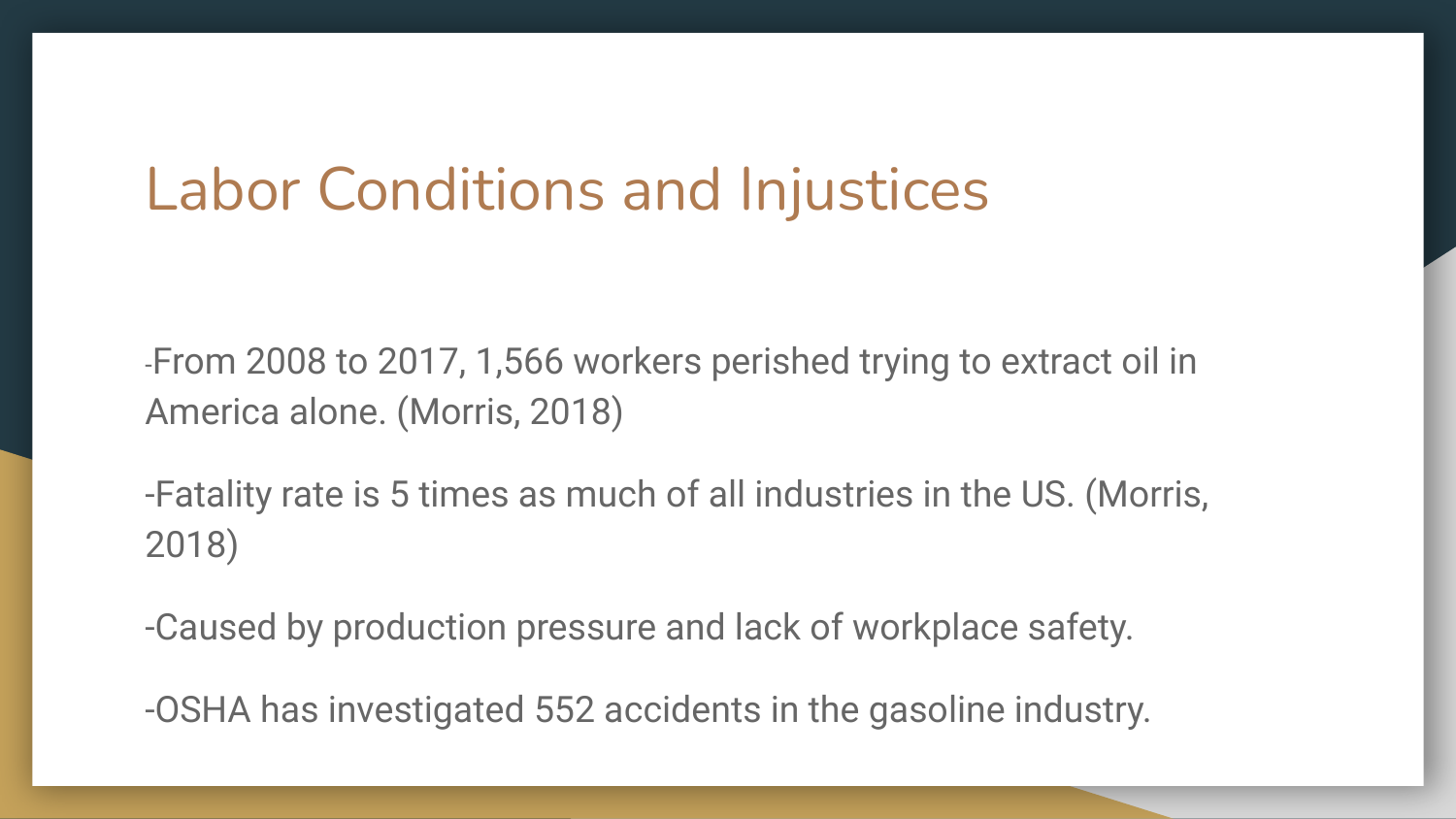

# Labor Conditions and Injustices
-From 2008 to 2017, 1,566 workers perished trying to extract oil in America alone. (Morris, 2018)
-Fatality rate is 5 times as much of all industries in the US. (Morris, 2018)
-Caused by production pressure and lack of workplace safety.
-OSHA has investigated 552 accidents in the gasoline industry.